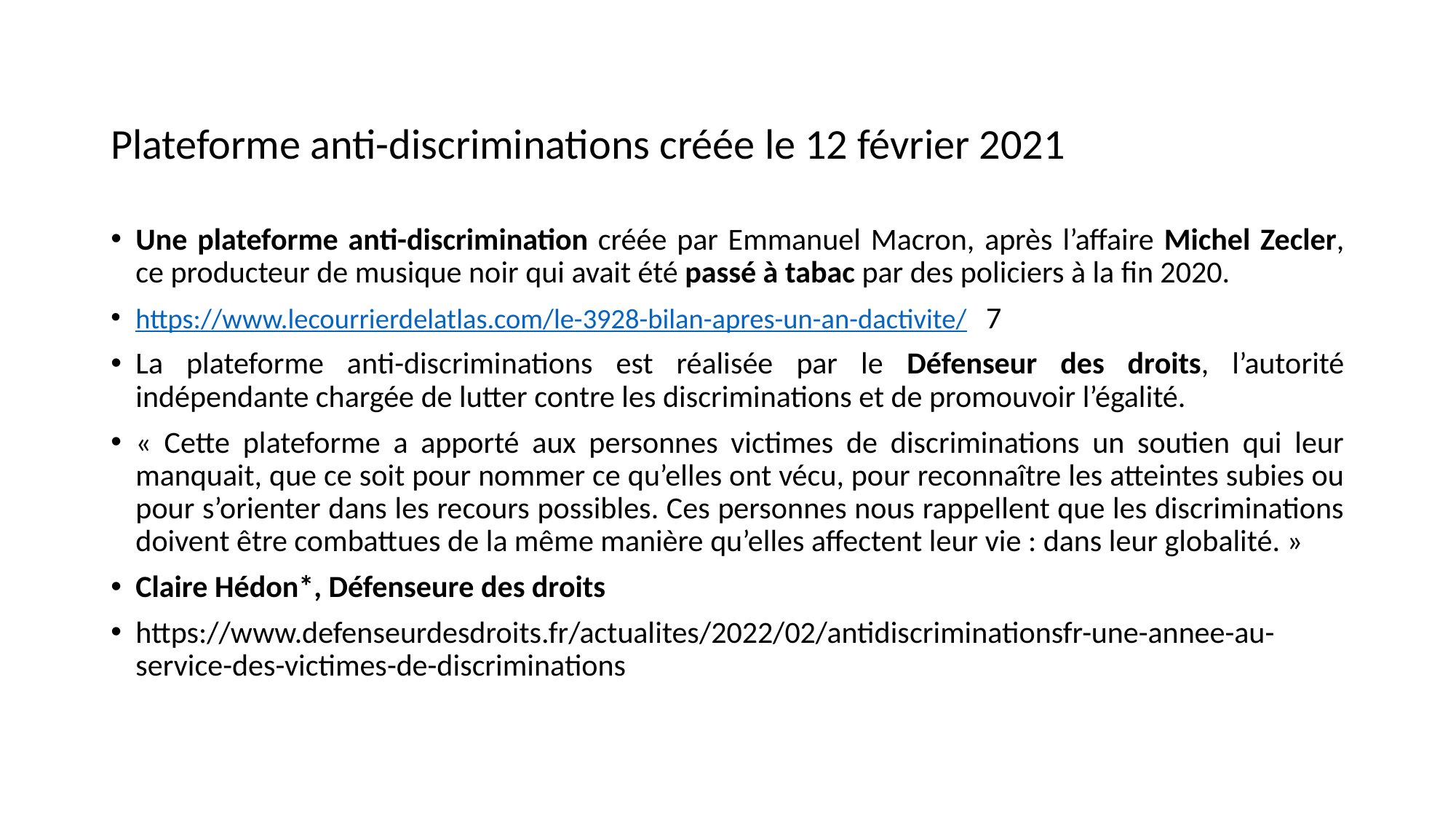

# Plateforme anti-discriminations créée le 12 février 2021
Une plateforme anti-discrimination créée par Emmanuel Macron, après l’affaire Michel Zecler, ce producteur de musique noir qui avait été passé à tabac par des policiers à la fin 2020.
https://www.lecourrierdelatlas.com/le-3928-bilan-apres-un-an-dactivite/   7
La plateforme anti-discriminations est réalisée par le Défenseur des droits, l’autorité indépendante chargée de lutter contre les discriminations et de promouvoir l’égalité.
« Cette plateforme a apporté aux personnes victimes de discriminations un soutien qui leur manquait, que ce soit pour nommer ce qu’elles ont vécu, pour reconnaître les atteintes subies ou pour s’orienter dans les recours possibles. Ces personnes nous rappellent que les discriminations doivent être combattues de la même manière qu’elles affectent leur vie : dans leur globalité. »
Claire Hédon*, Défenseure des droits
https://www.defenseurdesdroits.fr/actualites/2022/02/antidiscriminationsfr-une-annee-au-service-des-victimes-de-discriminations